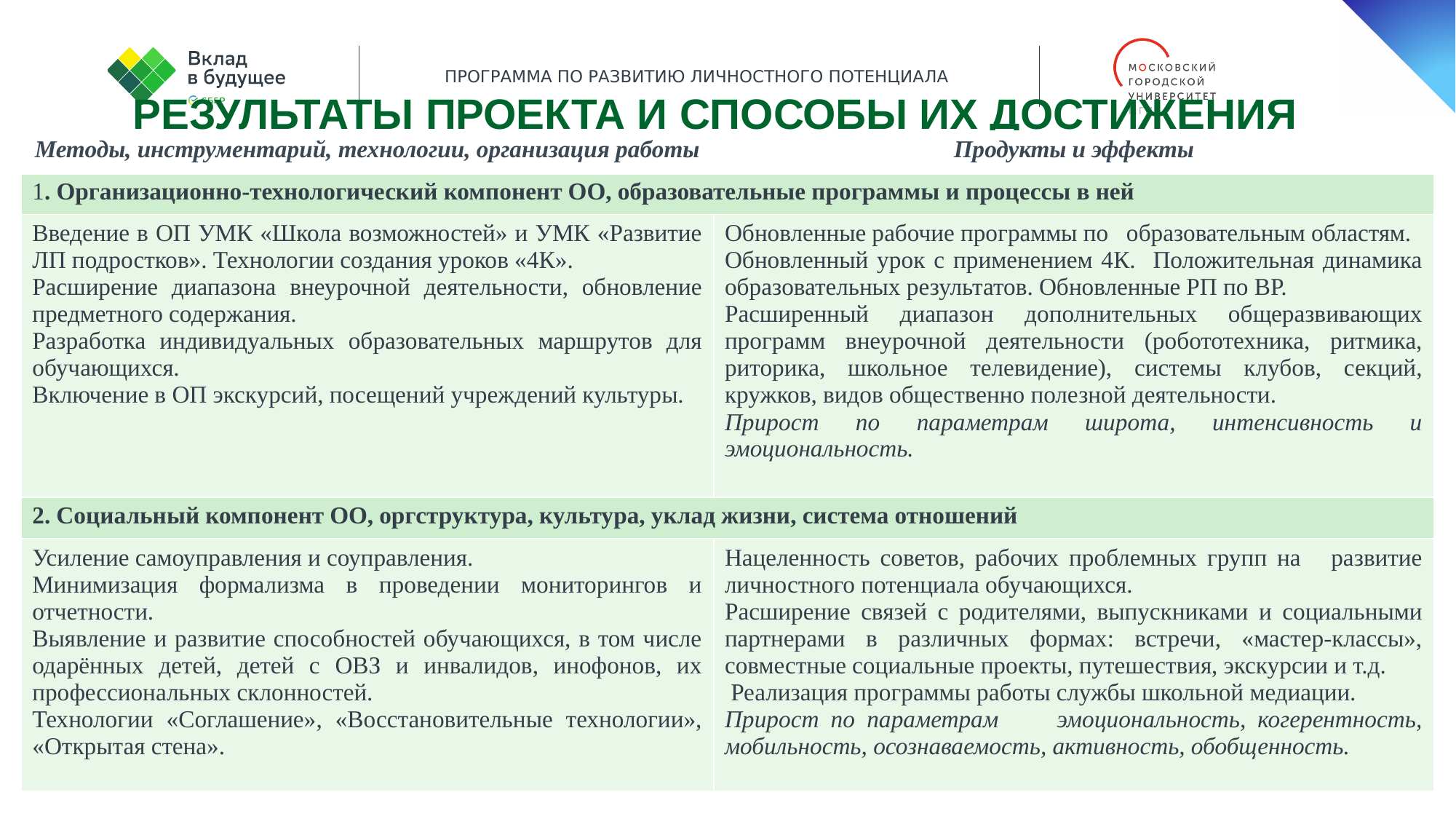

Результаты проекта и Способы их ДОСТИЖЕНИЯ
| Методы, инструментарий, технологии, организация работы | Продукты и эффекты |
| --- | --- |
| 1. Организационно-технологический компонент ОО, образовательные программы и процессы в ней |  |
| Введение в ОП УМК «Школа возможностей» и УМК «Развитие ЛП подростков». Технологии создания уроков «4К». Расширение диапазона внеурочной деятельности, обновление предметного содержания. Разработка индивидуальных образовательных маршрутов для обучающихся. Включение в ОП экскурсий, посещений учреждений культуры. | Обновленные рабочие программы по образовательным областям. Обновленный урок с применением 4К. Положительная динамика образовательных результатов. Обновленные РП по ВР. Расширенный диапазон дополнительных общеразвивающих программ внеурочной деятельности (робототехника, ритмика, риторика, школьное телевидение), системы клубов, секций, кружков, видов общественно полезной деятельности. Прирост по параметрам широта, интенсивность и эмоциональность. |
| 2. Социальный компонент ОО, оргструктура, культура, уклад жизни, система отношений |  |
| Усиление самоуправления и соуправления. Минимизация формализма в проведении мониторингов и отчетности. Выявление и развитие способностей обучающихся, в том числе одарённых детей, детей с ОВЗ и инвалидов, инофонов, их профессиональных склонностей. Технологии «Соглашение», «Восстановительные технологии», «Открытая стена». | Нацеленность советов, рабочих проблемных групп на развитие личностного потенциала обучающихся. Расширение связей с родителями, выпускниками и социальными партнерами в различных формах: встречи, «мастер-классы», совместные социальные проекты, путешествия, экскурсии и т.д. Реализация программы работы службы школьной медиации. Прирост по параметрам эмоциональность, когерентность, мобильность, осознаваемость, активность, обобщенность. |